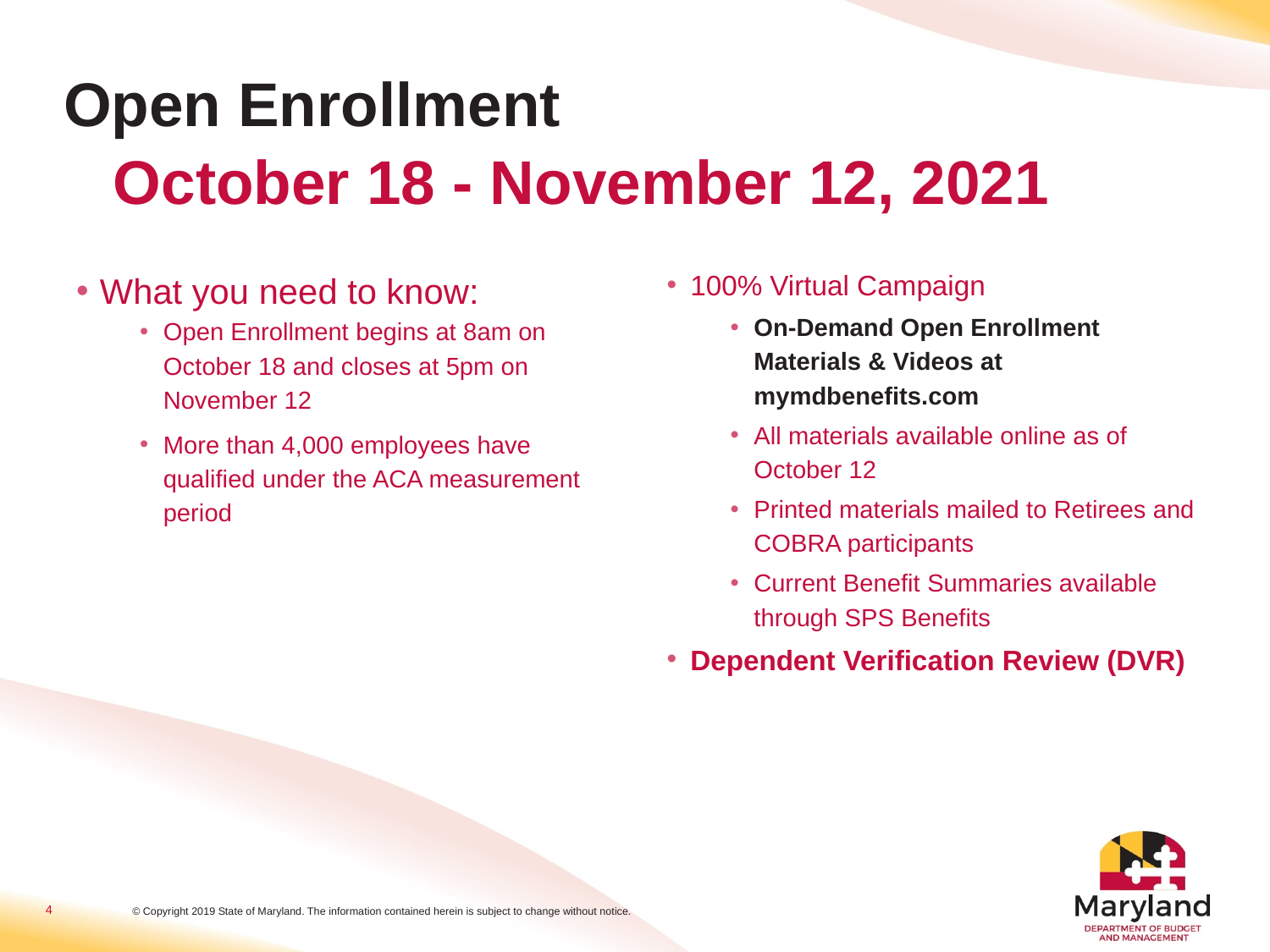

# Open Enrollment
October 18 - November 12, 2021
What you need to know:
Open Enrollment begins at 8am on October 18 and closes at 5pm on November 12
More than 4,000 employees have qualified under the ACA measurement period
100% Virtual Campaign
On-Demand Open Enrollment Materials & Videos at mymdbenefits.com
All materials available online as of October 12
Printed materials mailed to Retirees and COBRA participants
Current Benefit Summaries available through SPS Benefits
Dependent Verification Review (DVR)
4
© Copyright 2019 State of Maryland. The information contained herein is subject to change without notice.